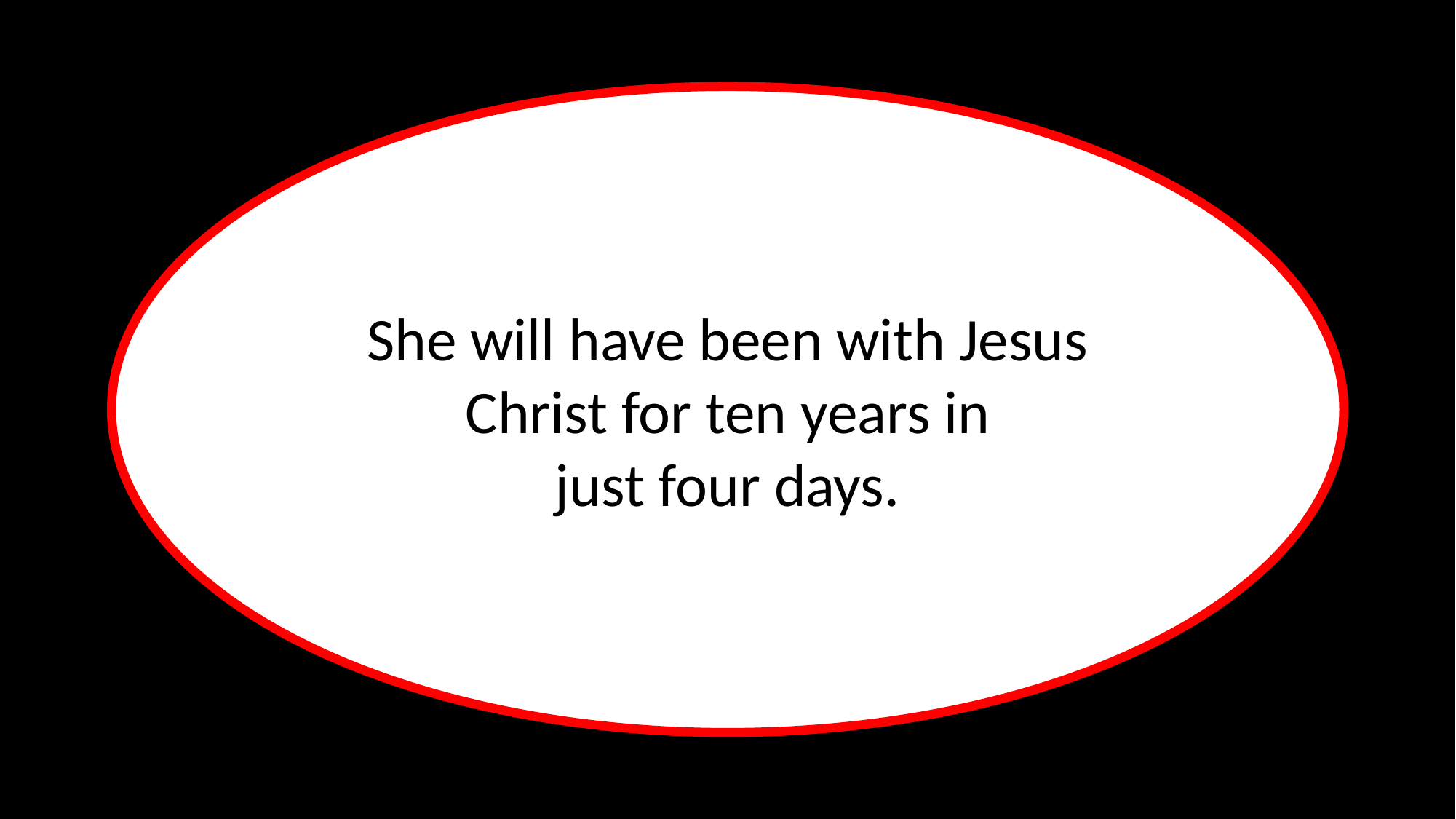

She will have been with Jesus Christ for ten years in
just four days.